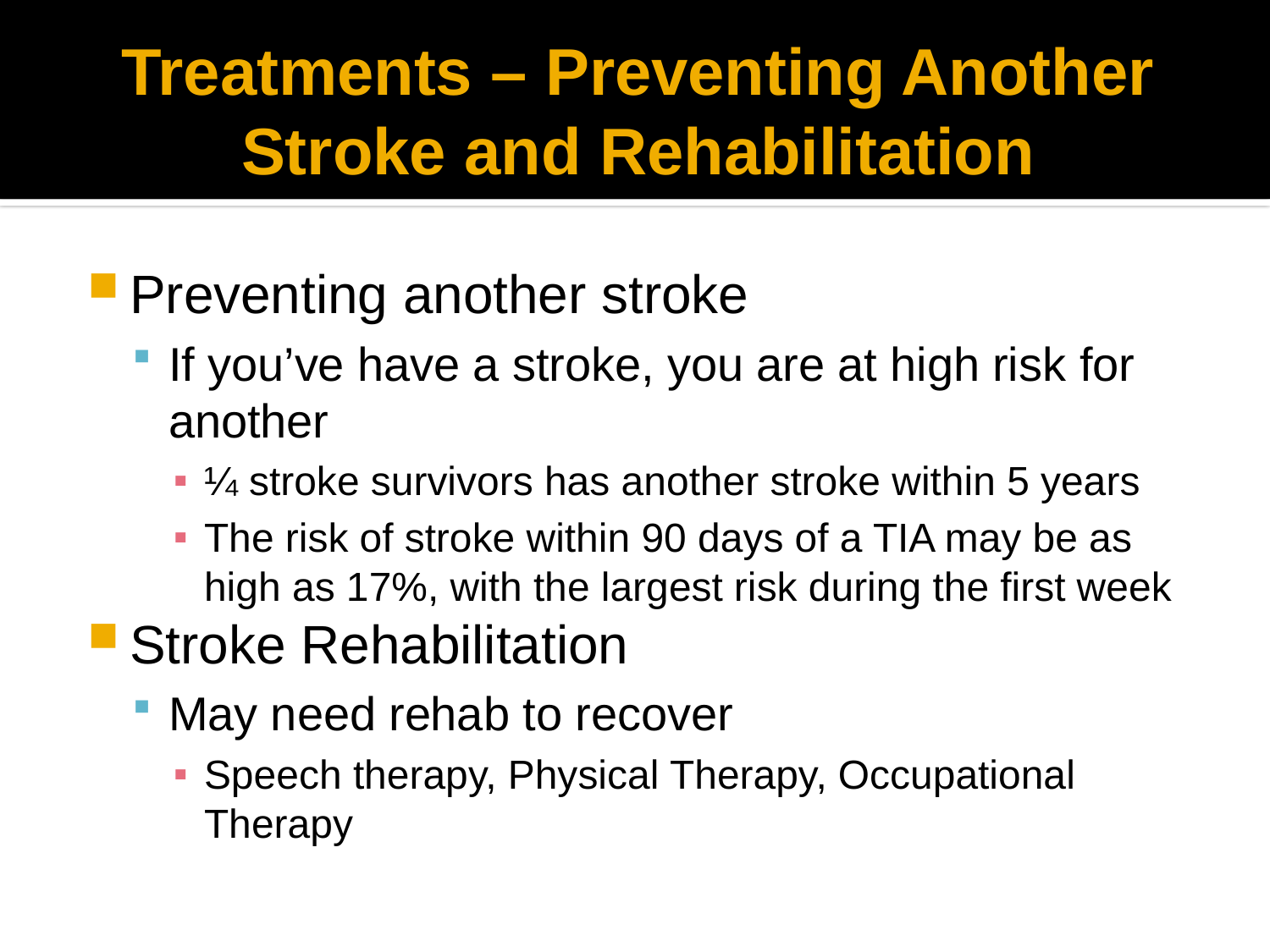

# Treatments – Preventing Another Stroke and Rehabilitation
Preventing another stroke
If you’ve have a stroke, you are at high risk for another
¼ stroke survivors has another stroke within 5 years
The risk of stroke within 90 days of a TIA may be as high as 17%, with the largest risk during the first week
Stroke Rehabilitation
May need rehab to recover
Speech therapy, Physical Therapy, Occupational Therapy